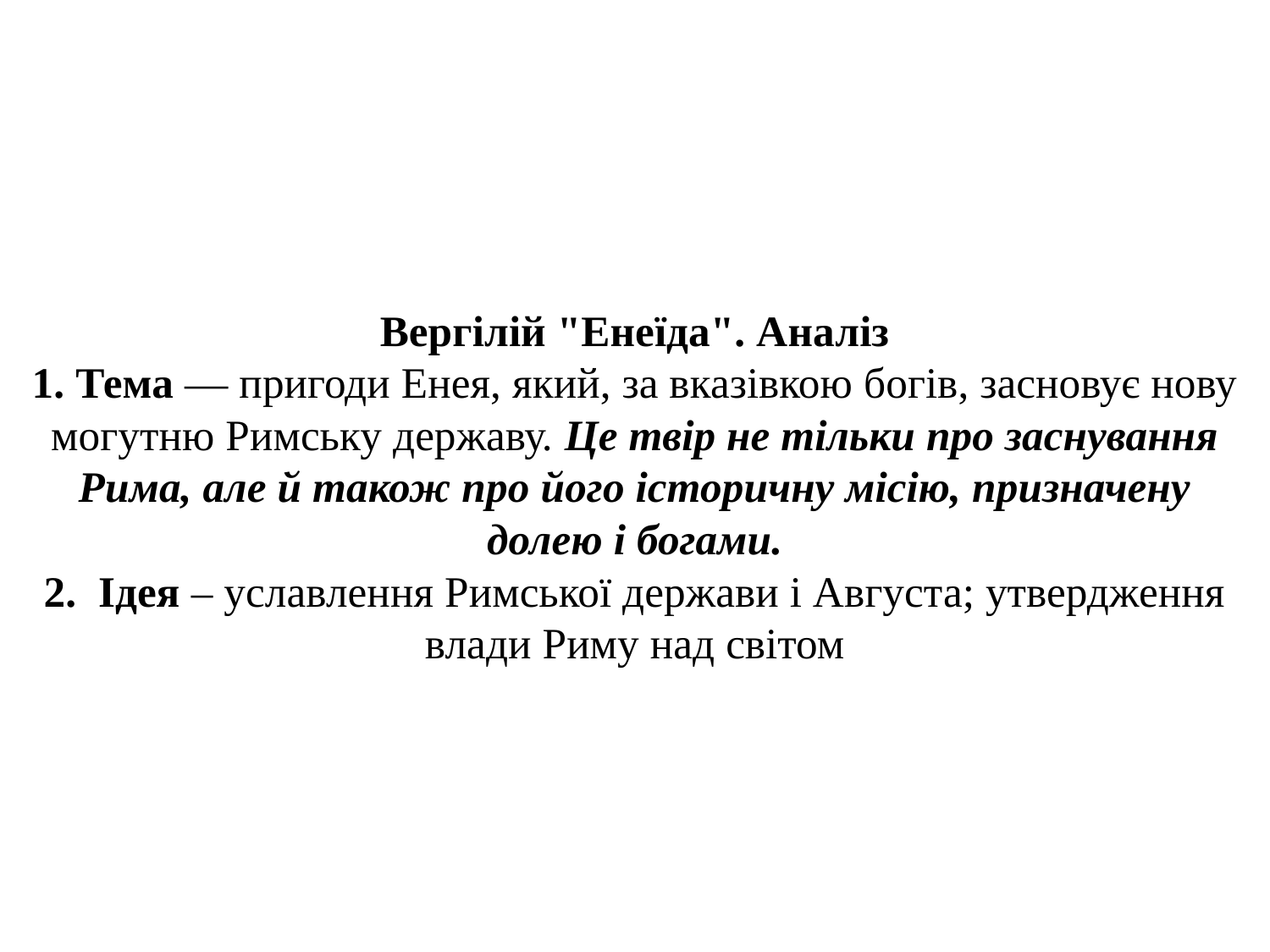

# Вергілій "Енеїда". Аналіз 1. Тема — пригоди Енея, який, за вказівкою богів, засновує нову могутню Римську державу. Це твір не тільки про заснування Рима, але й також про його історичну місію, призначену долею і богами. 2.  Ідея – уславлення Римської держави і Августа; утвердження влади Риму над світом